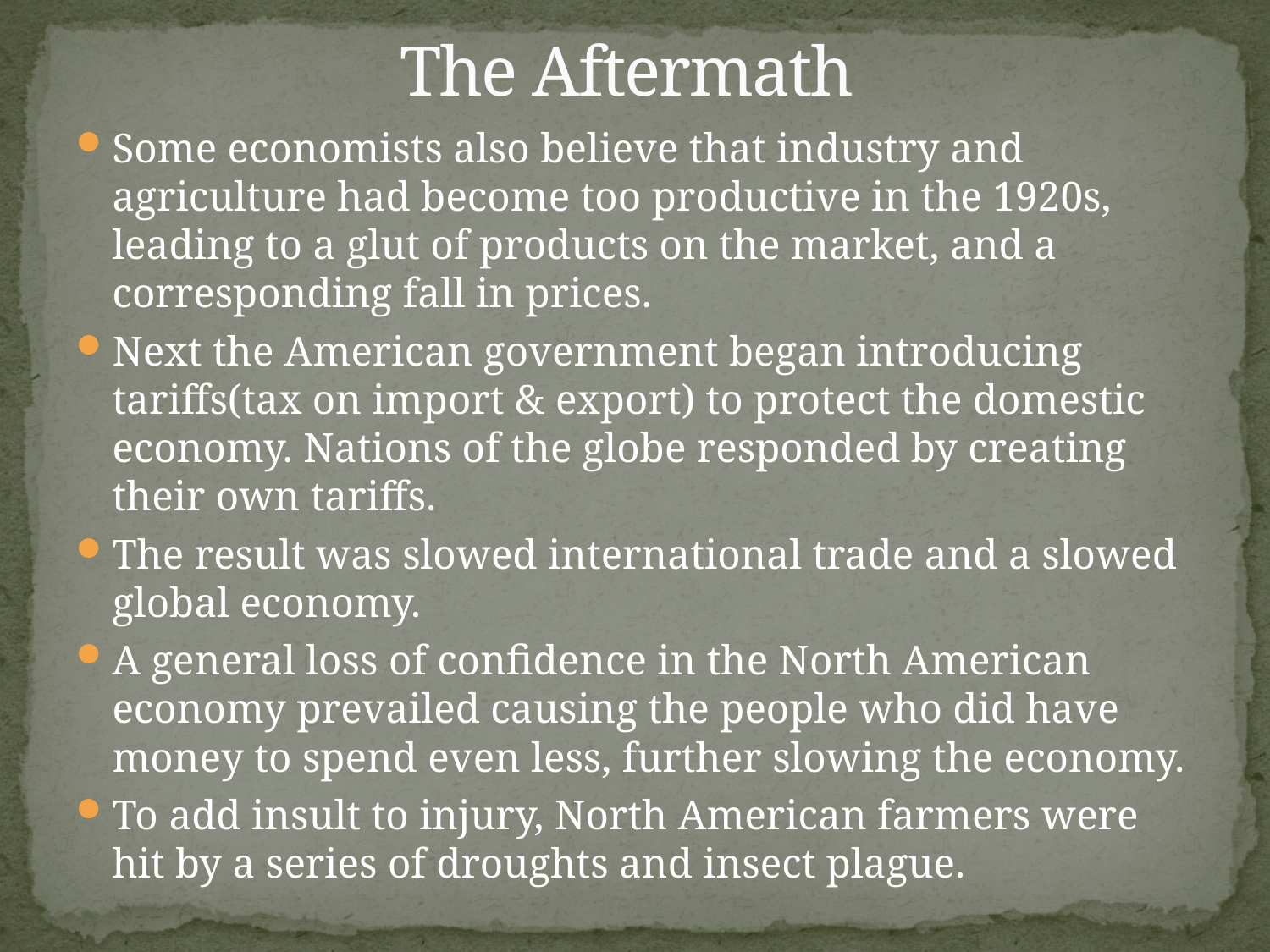

# The Aftermath
Some economists also believe that industry and agriculture had become too productive in the 1920s, leading to a glut of products on the market, and a corresponding fall in prices.
Next the American government began introducing tariffs(tax on import & export) to protect the domestic economy. Nations of the globe responded by creating their own tariffs.
The result was slowed international trade and a slowed global economy.
A general loss of confidence in the North American economy prevailed causing the people who did have money to spend even less, further slowing the economy.
To add insult to injury, North American farmers were hit by a series of droughts and insect plague.